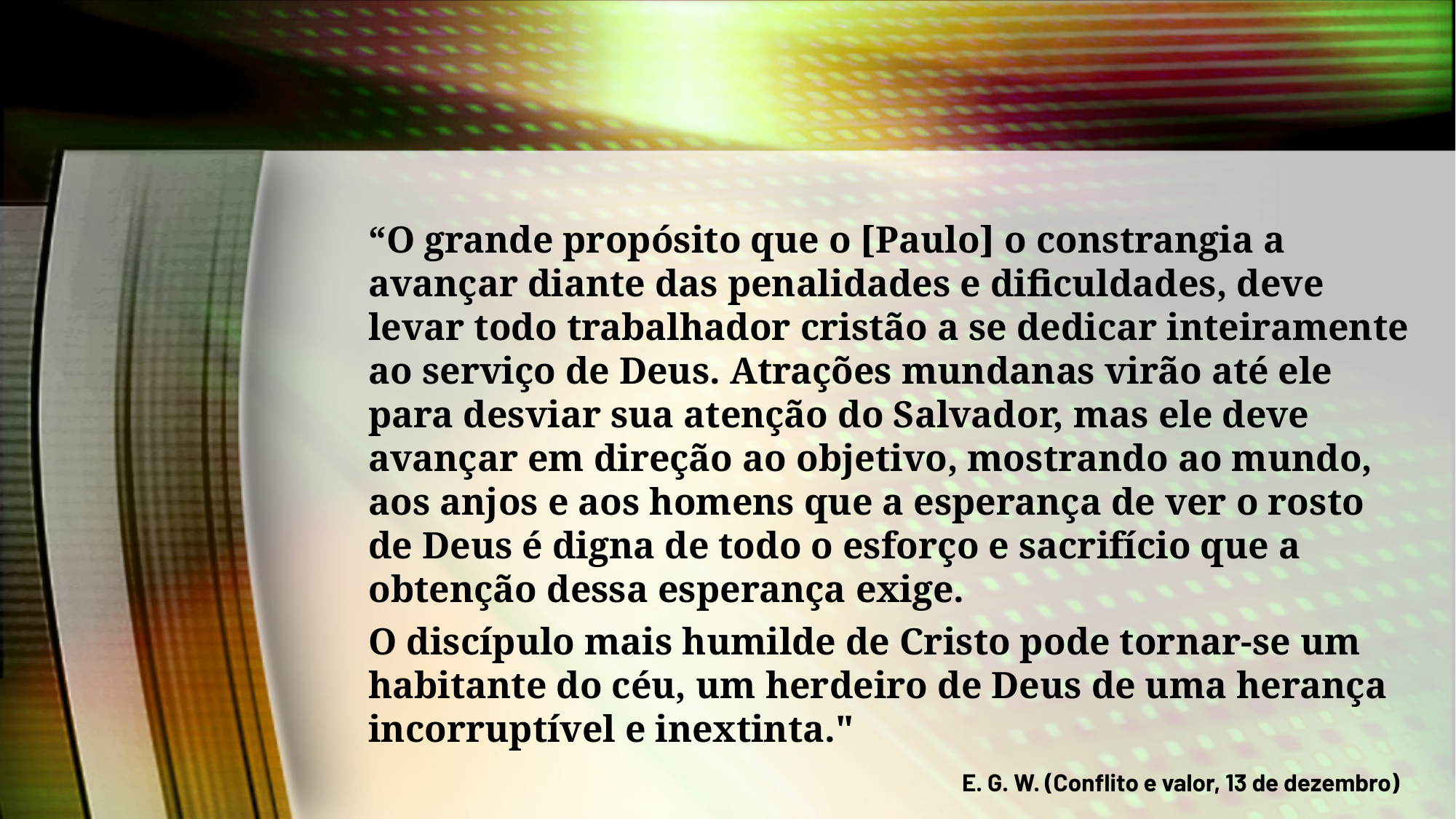

“O grande propósito que o [Paulo] o constrangia a avançar diante das penalidades e dificuldades, deve levar todo trabalhador cristão a se dedicar inteiramente ao serviço de Deus. Atrações mundanas virão até ele para desviar sua atenção do Salvador, mas ele deve avançar em direção ao objetivo, mostrando ao mundo, aos anjos e aos homens que a esperança de ver o rosto de Deus é digna de todo o esforço e sacrifício que a obtenção dessa esperança exige.
O discípulo mais humilde de Cristo pode tornar-se um habitante do céu, um herdeiro de Deus de uma herança incorruptível e inextinta."
E. G. W. (Conflito e valor, 13 de dezembro)